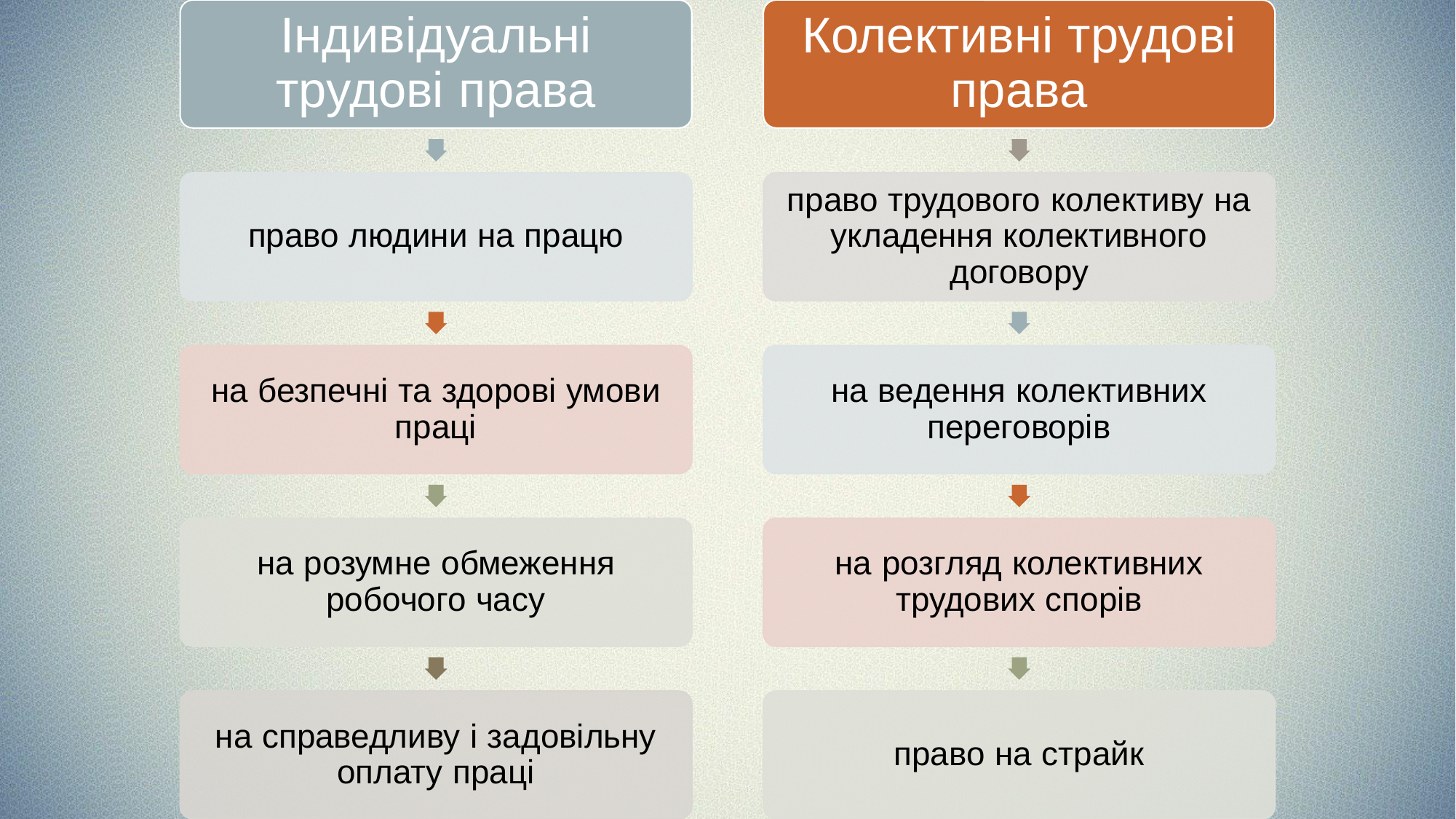

Індивідуальні трудові права
право людини на працю
на безпечні та здорові умови праці
на розумне обмеження робочого часу
на справедливу і задовільну оплату праці
Колективні трудові права
право трудового колективу на укладення колективного договору
на ведення колективних переговорів
на розгляд колективних трудових спорів
право на страйк